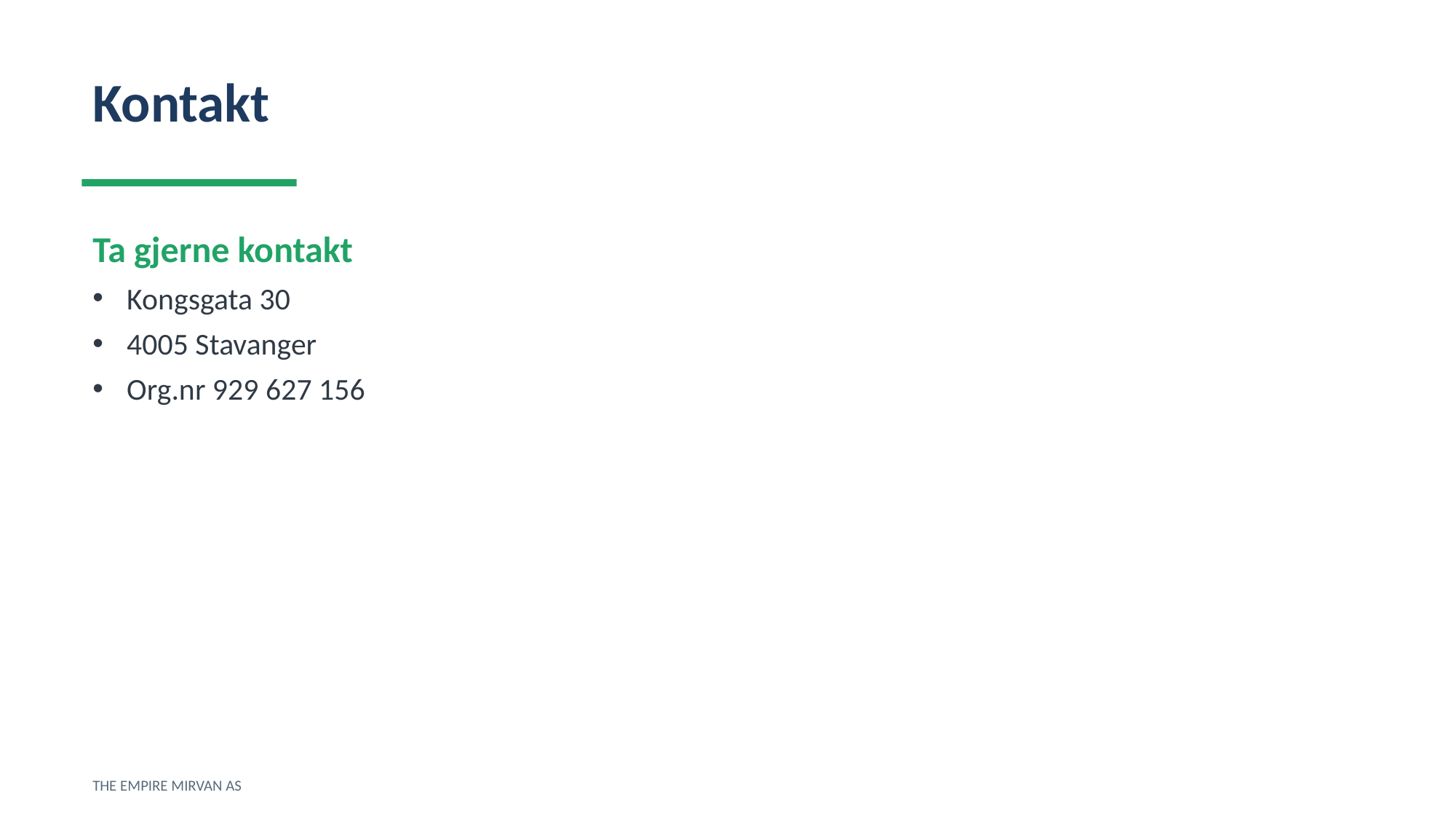

Kontakt

Ta gjerne kontakt
Kongsgata 30
4005 Stavanger
Org.nr 929 627 156
THE EMPIRE MIRVAN AS